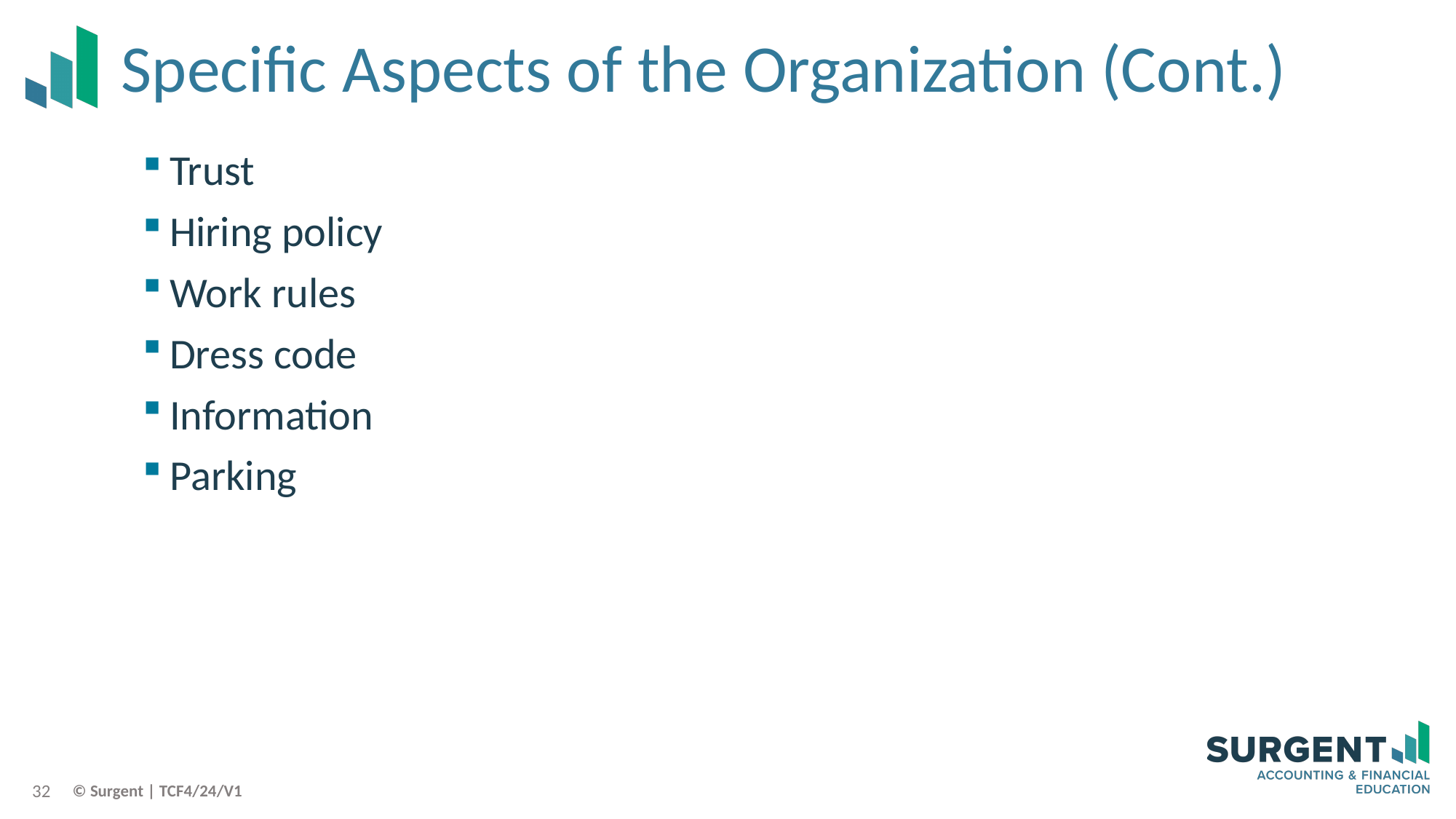

# Specific Aspects of the Organization (Cont.)
Trust
Hiring policy
Work rules
Dress code
Information
Parking

32
© Surgent | TCF4/24/V1